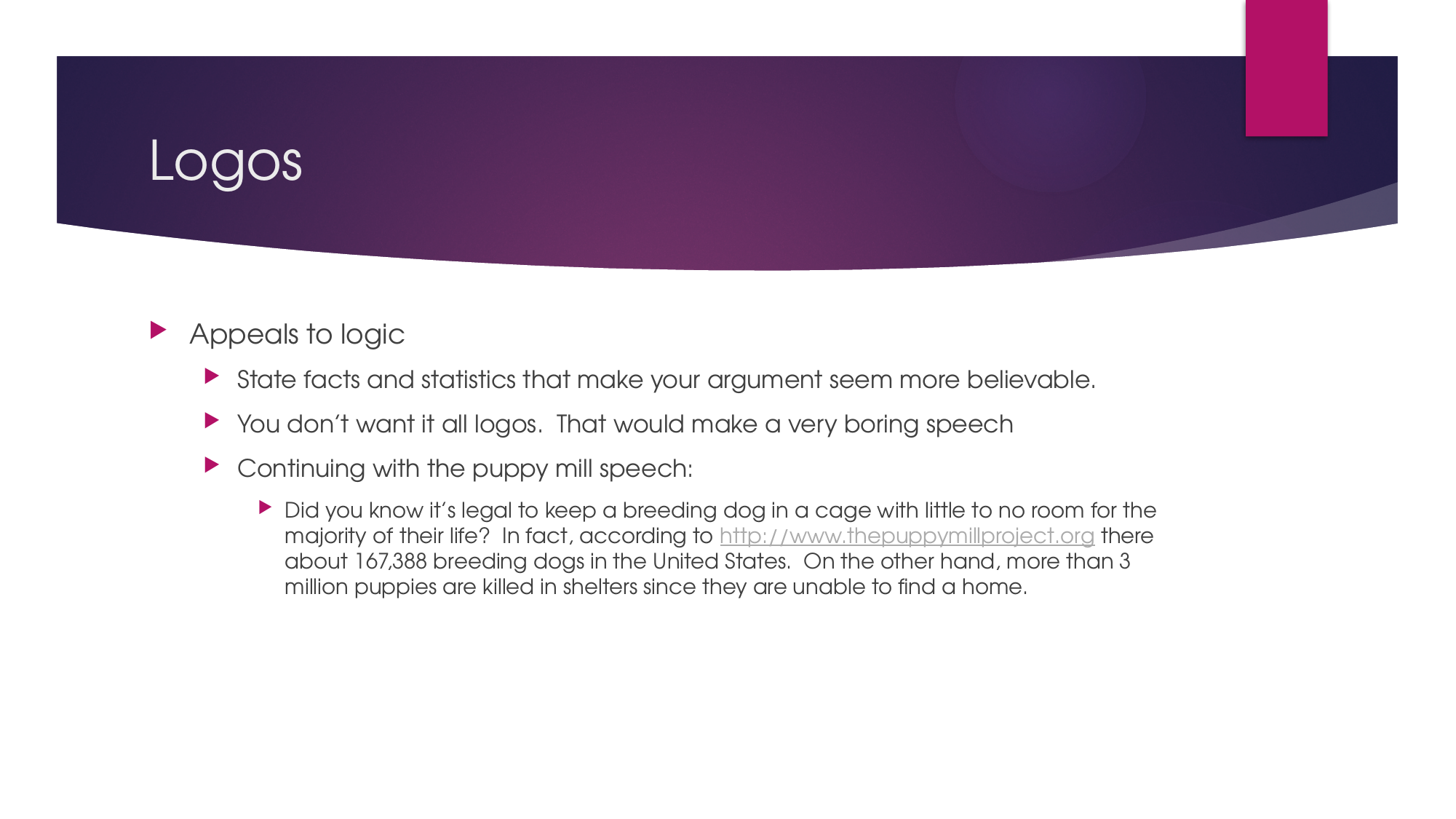

# Logos
Appeals to logic
State facts and statistics that make your argument seem more believable.
You don’t want it all logos.  That would make a very boring speech
Continuing with the puppy mill speech:
Did you know it’s legal to keep a breeding dog in a cage with little to no room for the majority of their life?  In fact, according to http://www.thepuppymillproject.org there about 167,388 breeding dogs in the United States.  On the other hand, more than 3 million puppies are killed in shelters since they are unable to find a home.